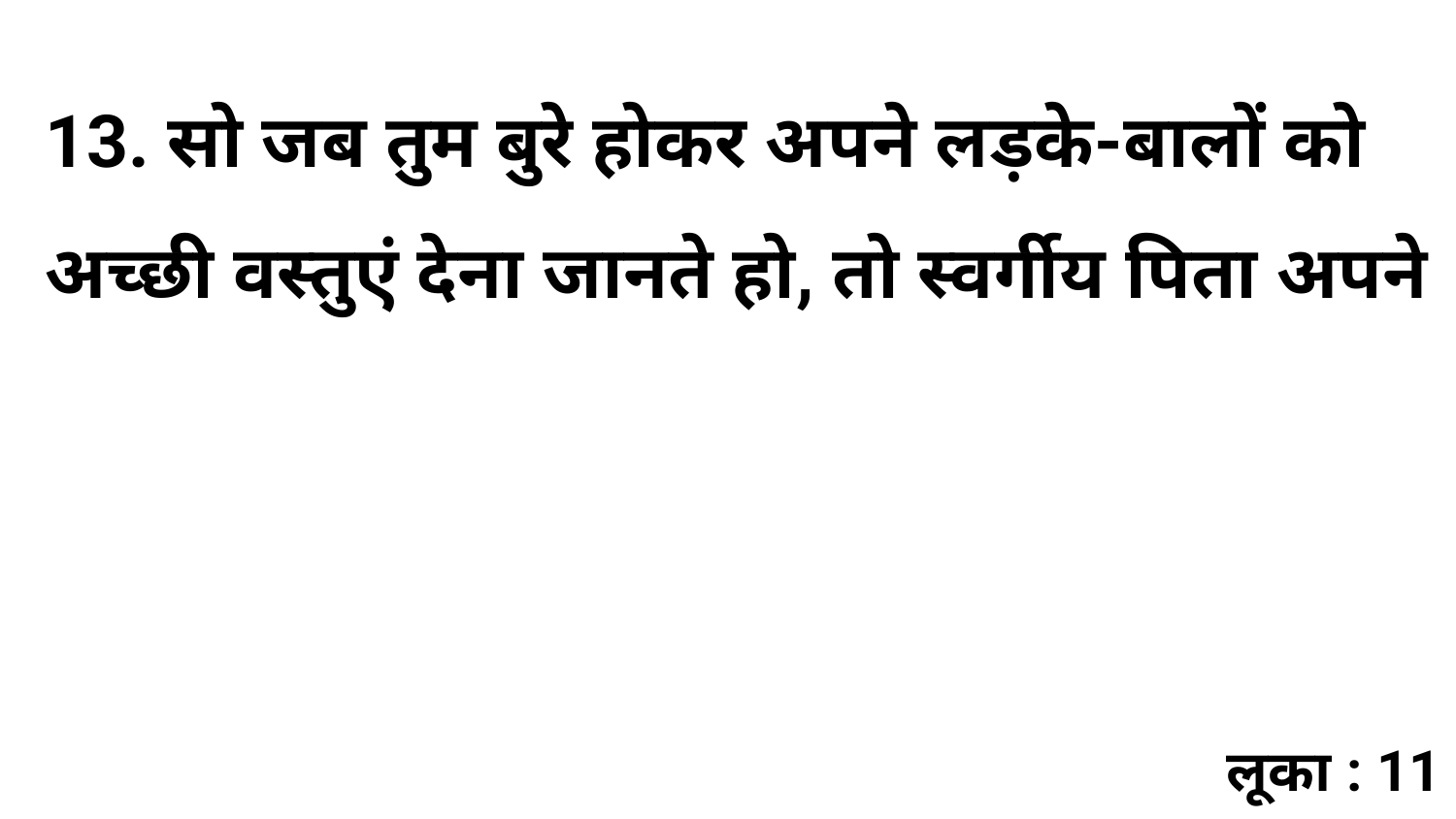

13. सो जब तुम बुरे होकर अपने लड़के-बालों को अच्छी वस्तुएं देना जानते हो, तो स्वर्गीय पिता अपने
लूका : 11